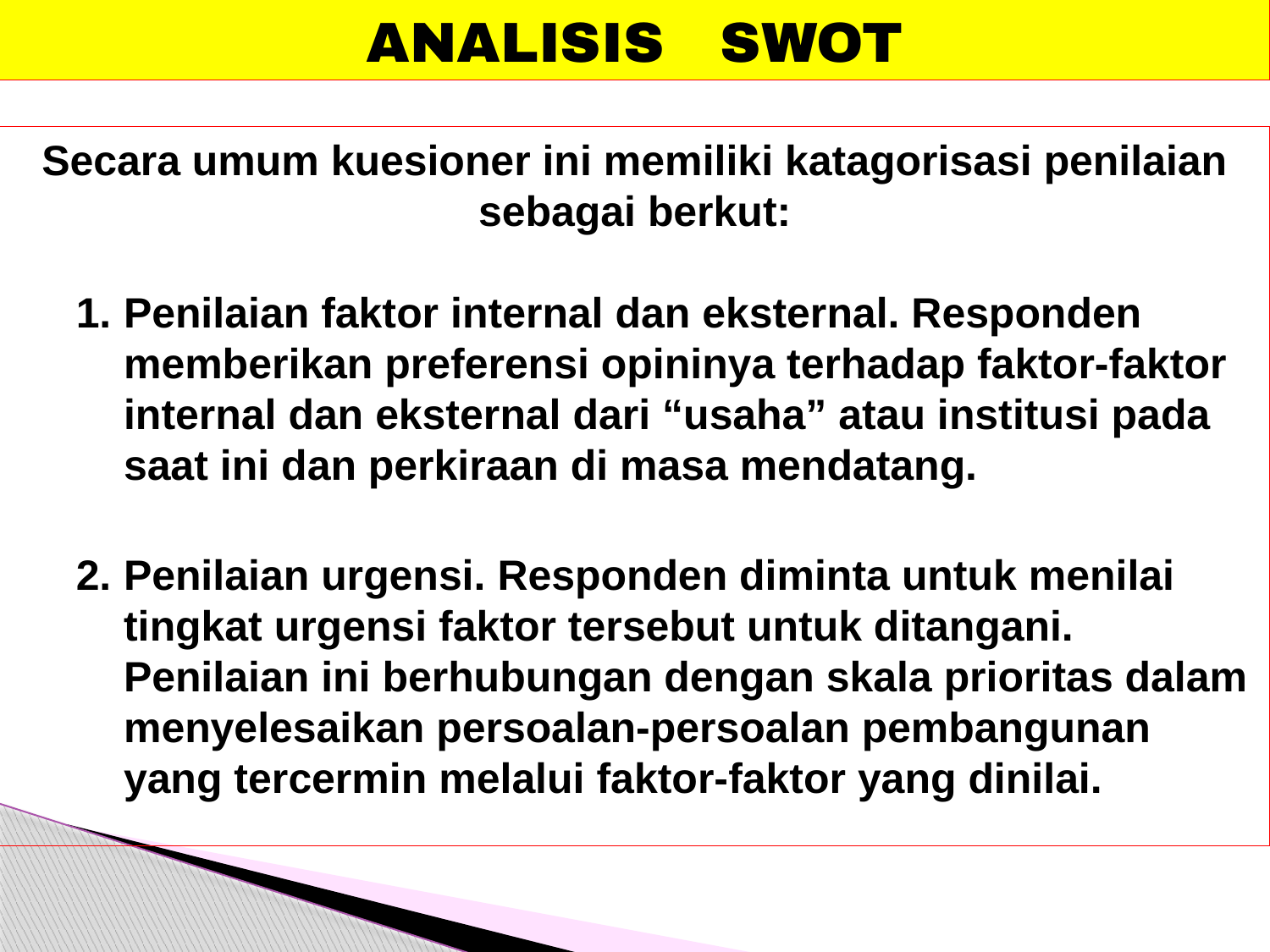

ANALISIS   SWOT
Secara umum kuesioner ini memiliki katagorisasi penilaian sebagai berkut:

Penilaian faktor internal dan eksternal. Responden memberikan preferensi opininya terhadap faktor-faktor internal dan eksternal dari “usaha” atau institusi pada saat ini dan perkiraan di masa mendatang.

Penilaian urgensi. Responden diminta untuk menilai tingkat urgensi faktor tersebut untuk ditangani. Penilaian ini berhubungan dengan skala prioritas dalam menyelesaikan persoalan-persoalan pembangunan yang tercermin melalui faktor-faktor yang dinilai.